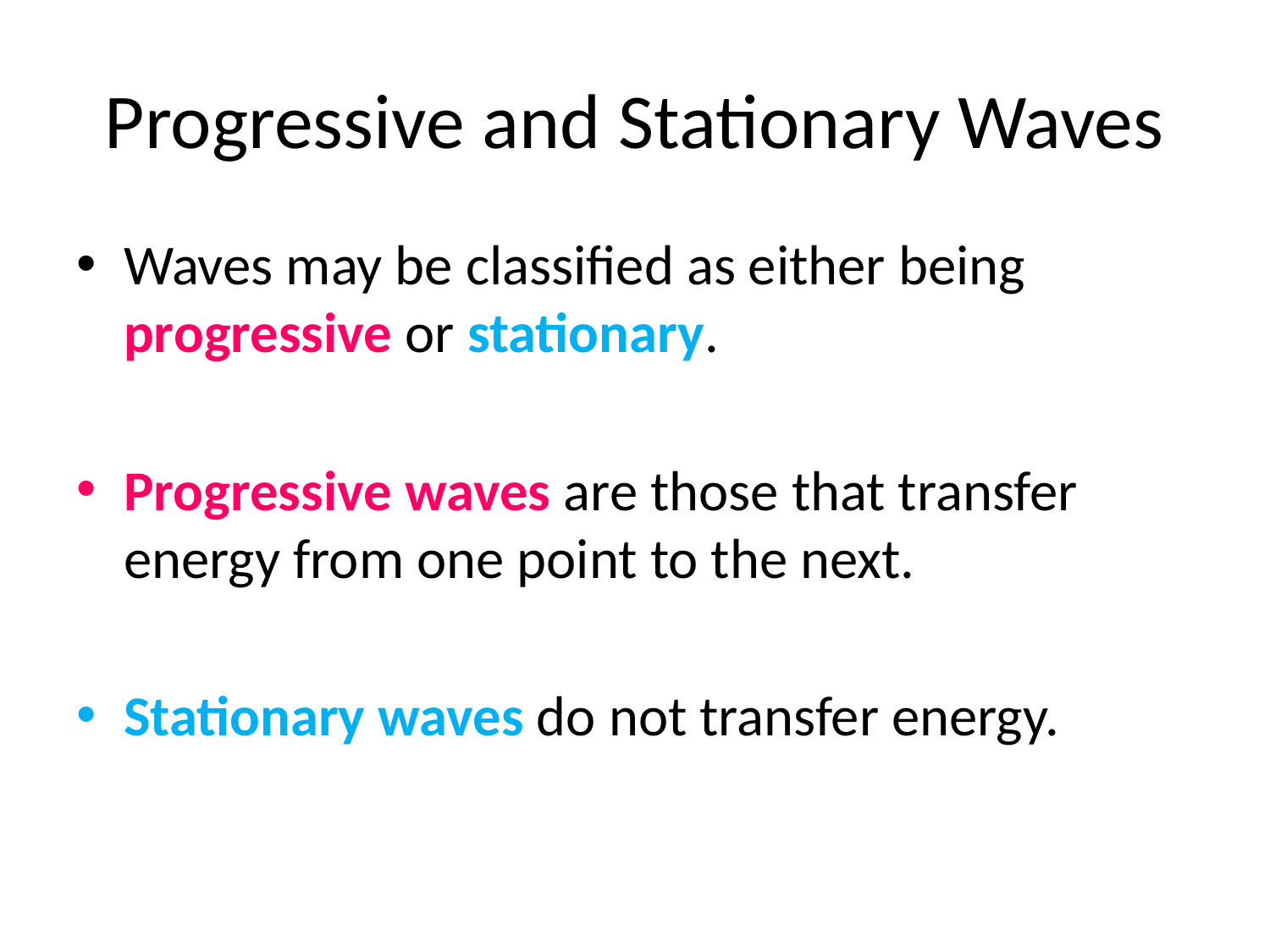

# Progressive and Stationary Waves
Waves may be classified as either being progressive or stationary.

Progressive waves are those that transfer energy from one point to the next.

Stationary waves do not transfer energy.